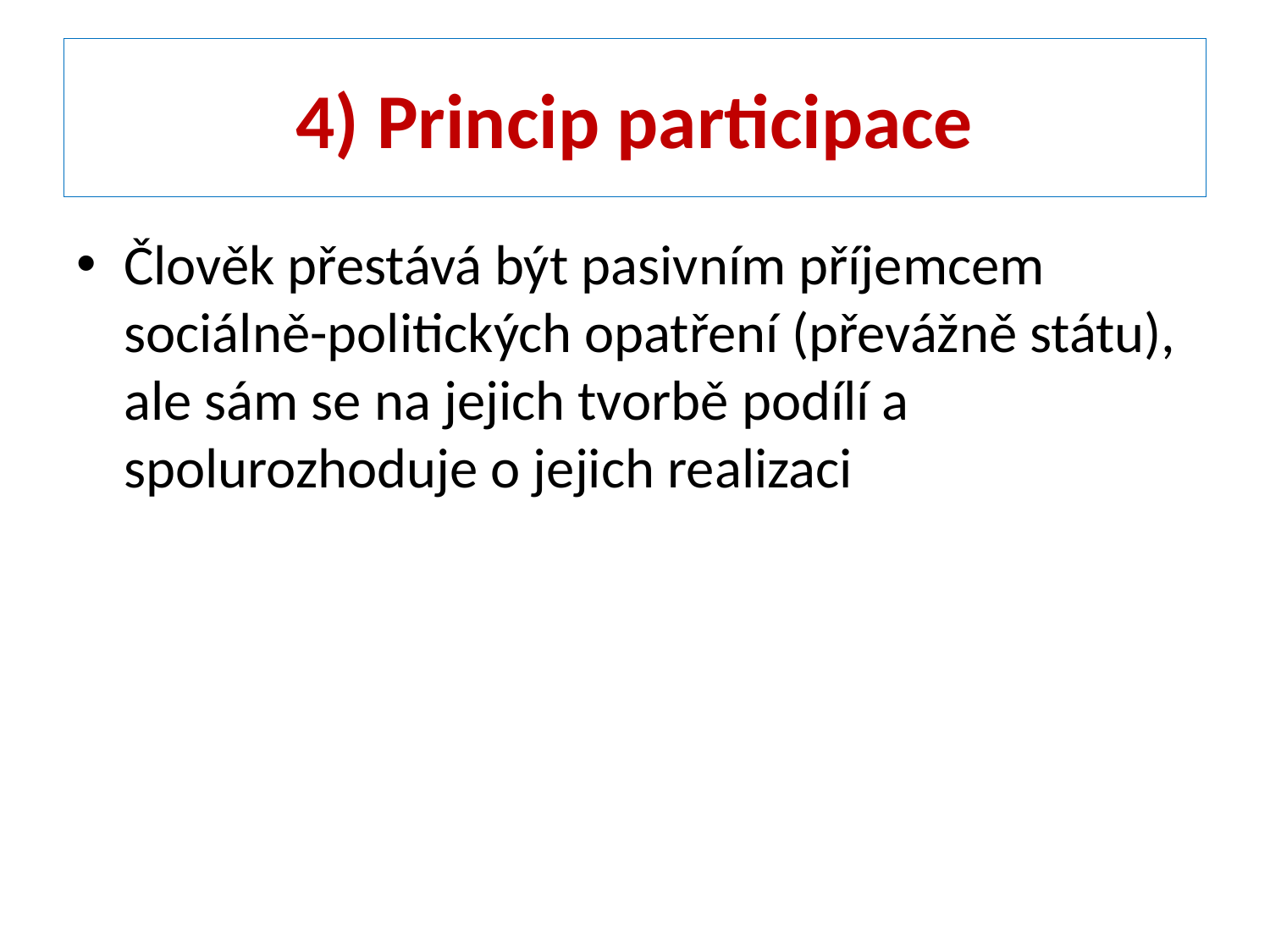

# 4) Princip participace
Člověk přestává být pasivním příjemcem sociálně-politických opatření (převážně státu), ale sám se na jejich tvorbě podílí a spolurozhoduje o jejich realizaci